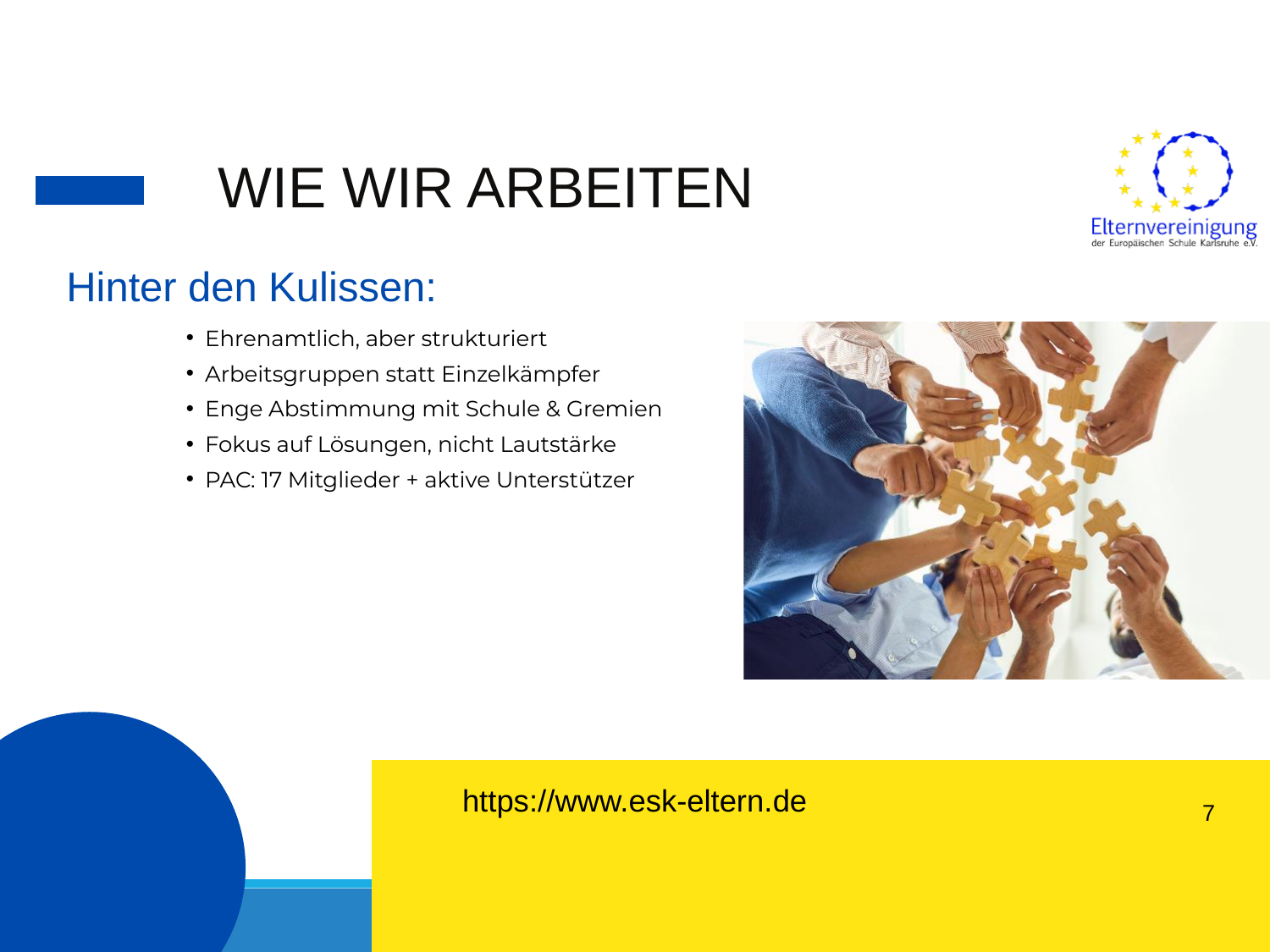

WIE WIR ARBEITEN

Hinter den Kulissen:
Ehrenamtlich, aber strukturiert
Arbeitsgruppen statt Einzelkämpfer
Enge Abstimmung mit Schule & Gremien
Fokus auf Lösungen, nicht Lautstärke
PAC: 17 Mitglieder + aktive Unterstützer

https://www.esk-eltern.de
7